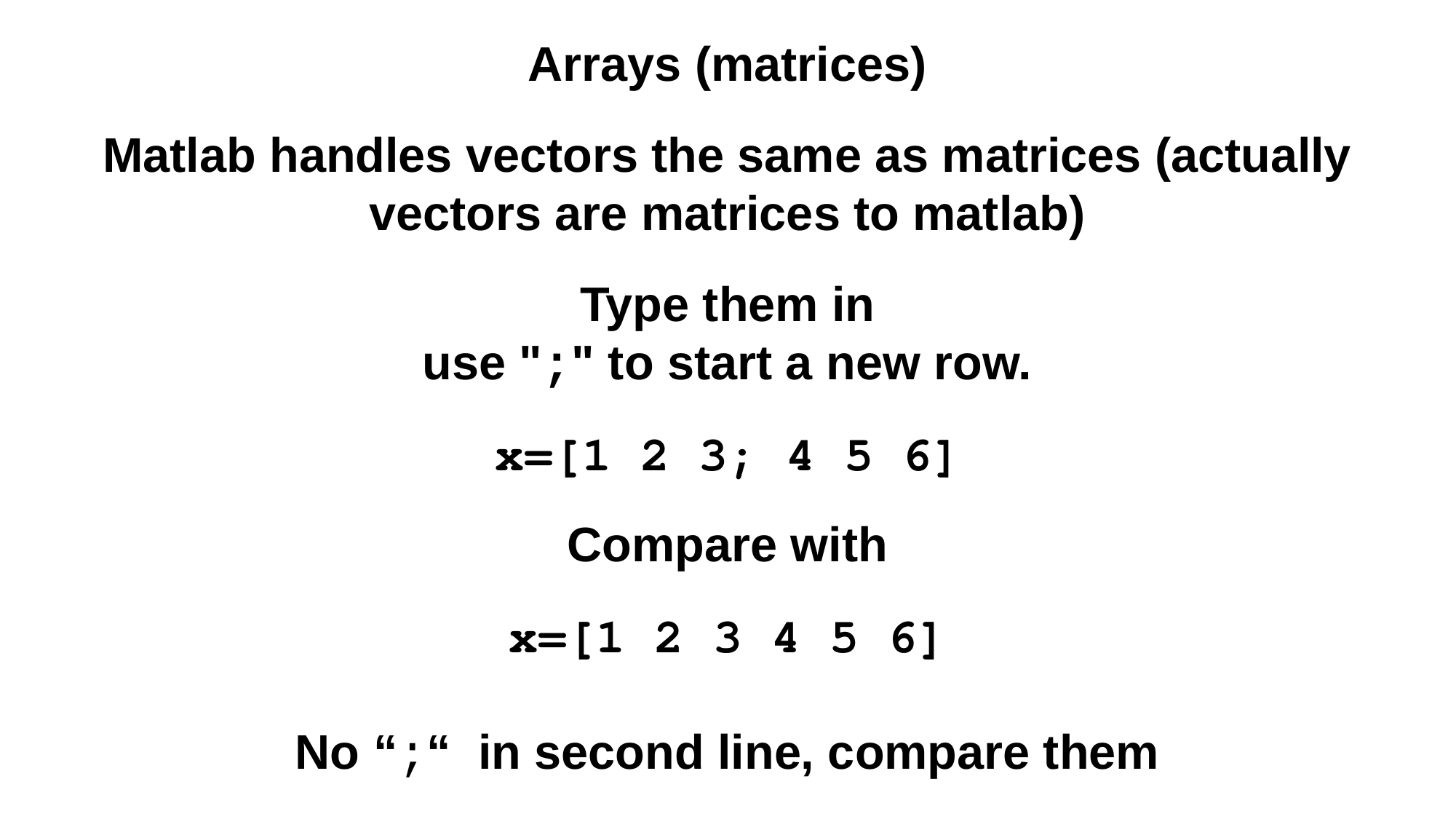

Arrays (matrices)

Matlab handles vectors the same as matrices (actually vectors are matrices to matlab)

Type them in
use ";" to start a new row.

x=[1 2 3; 4 5 6]

Compare with

x=[1 2 3 4 5 6]

No “;“  in second line, compare them